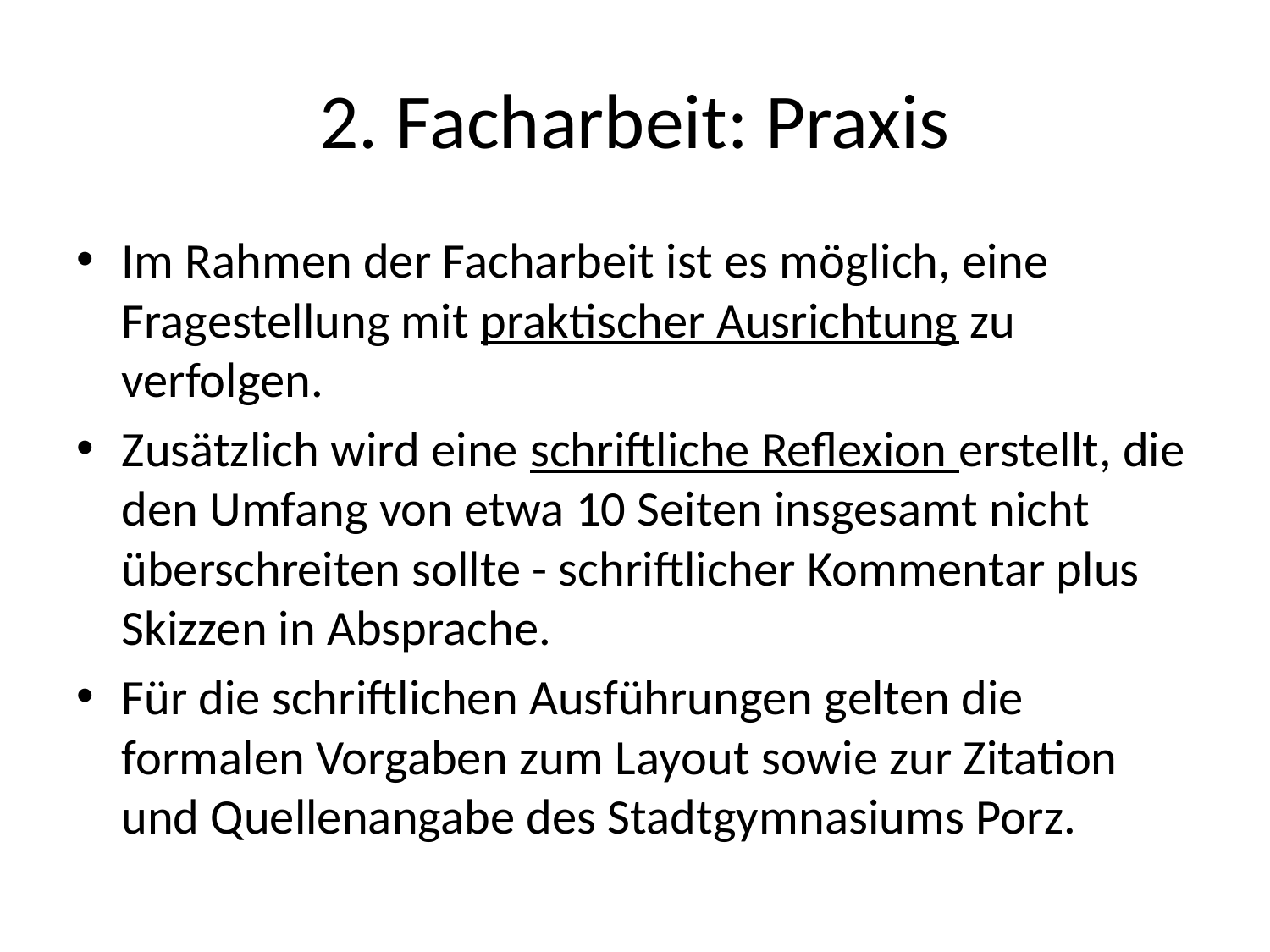

# 2. Facharbeit: Praxis
Im Rahmen der Facharbeit ist es möglich, eine Fragestellung mit praktischer Ausrichtung zu verfolgen.
Zusätzlich wird eine schriftliche Reflexion erstellt, die den Umfang von etwa 10 Seiten insgesamt nicht überschreiten sollte - schriftlicher Kommentar plus Skizzen in Absprache.
Für die schriftlichen Ausführungen gelten die formalen Vorgaben zum Layout sowie zur Zitation und Quellenangabe des Stadtgymnasiums Porz.